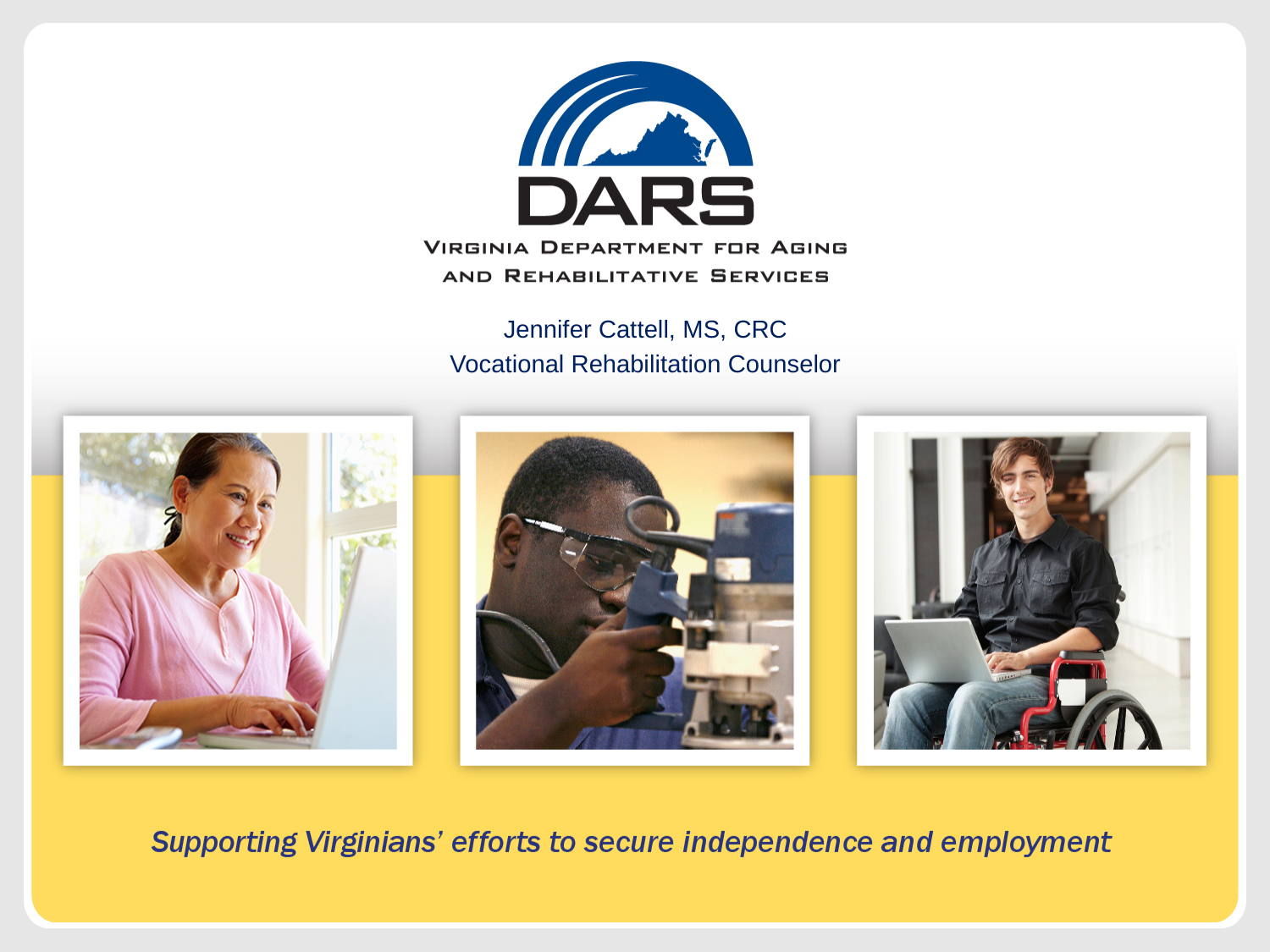

Jennifer Cattell, MS, CRC
Vocational Rehabilitation Counselor